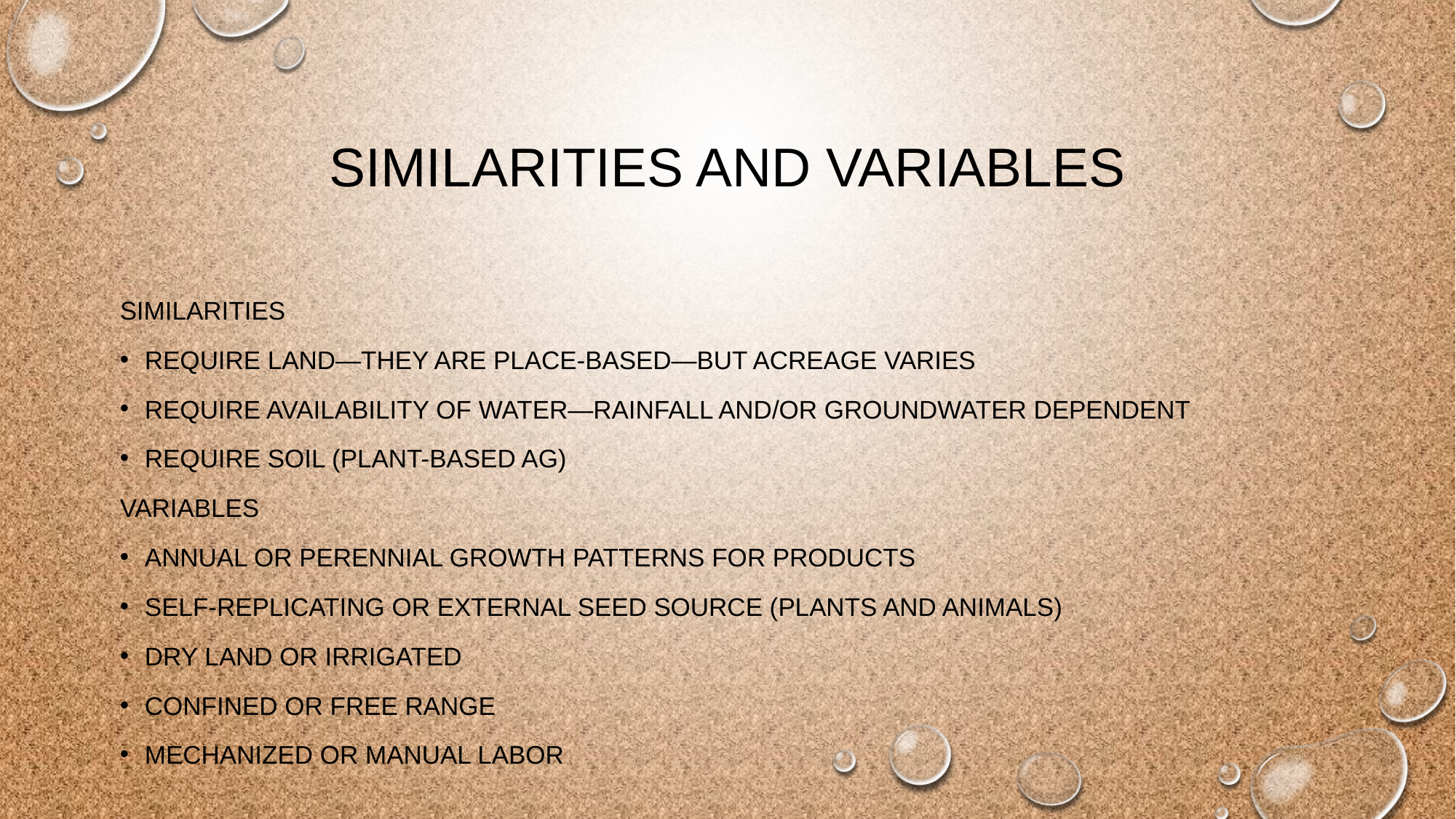

# Similarities and variables
Similarities
Require Land—they are Place-based—but acreage varies
Require Availability of Water—rainfall and/or groundwater dependent
Require soil (plant-based ag)
Variables
Annual or perennial growth patterns for products
Self-replicating or external seed source (plants and animals)
Dry Land or irrigated
Confined or free range
Mechanized or manual labor